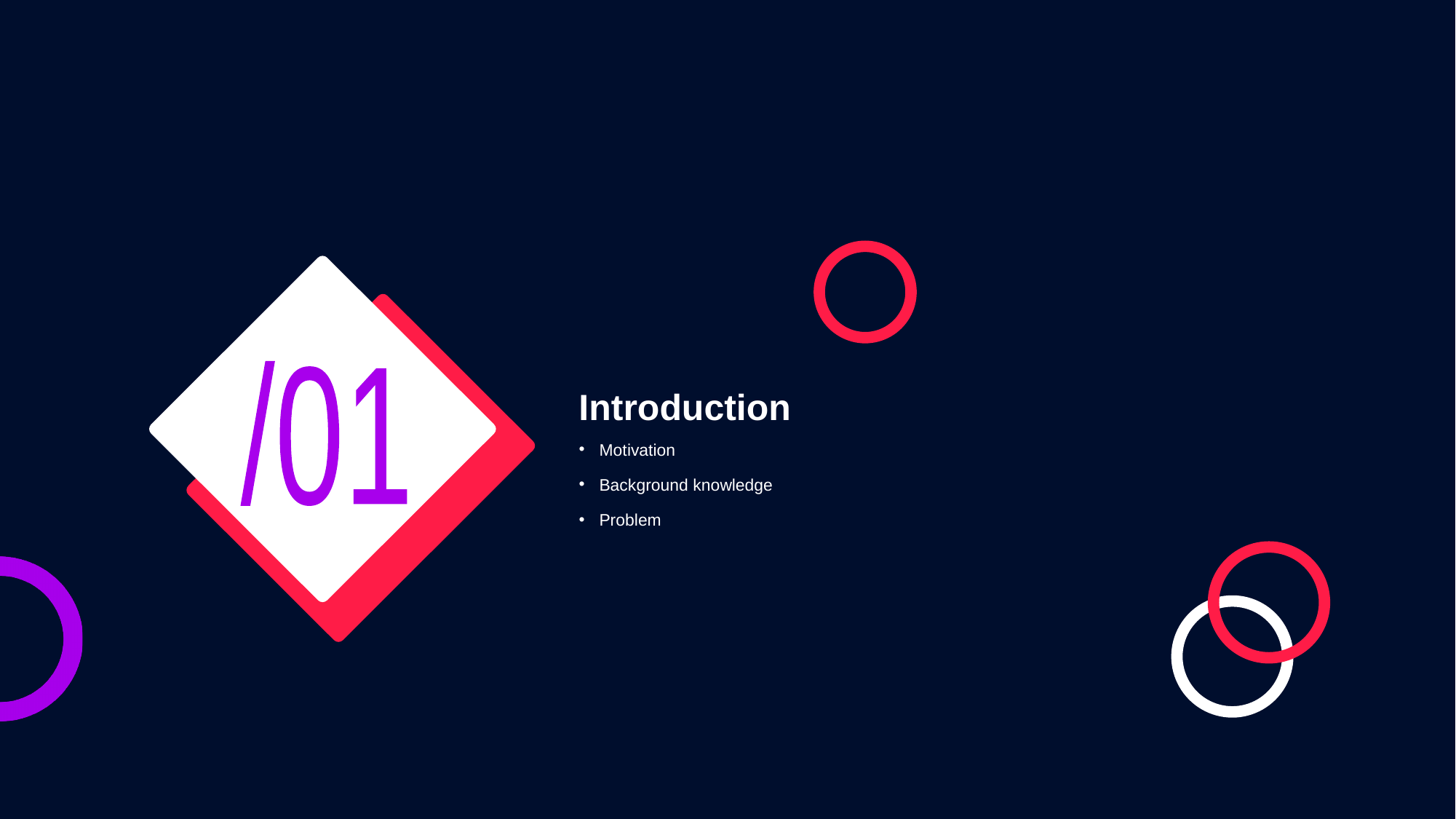

# Introduction
/01
Motivation
Background knowledge
Problem